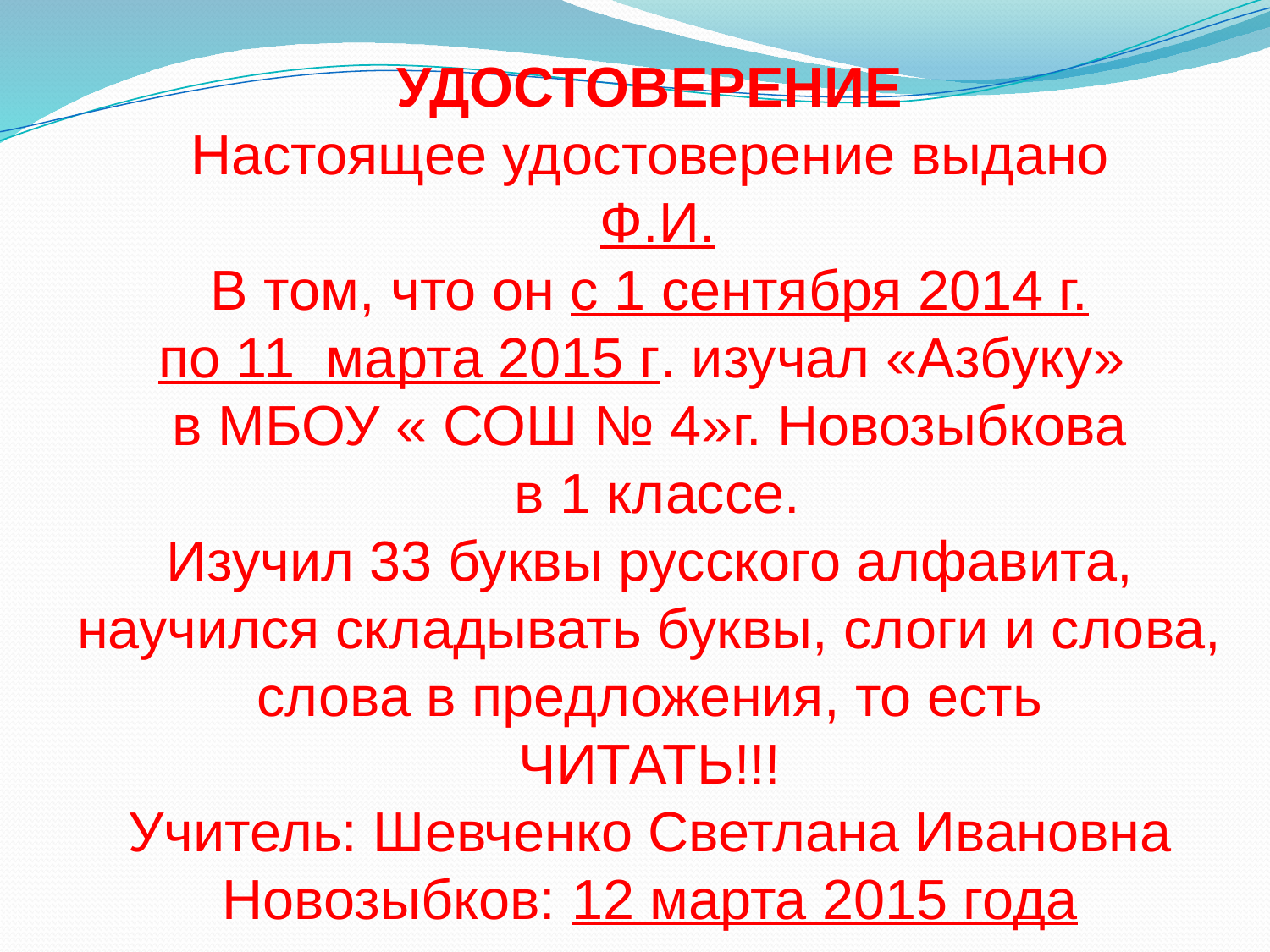

УДОСТОВЕРЕНИЕ
Настоящее удостоверение выдано
 Ф.И.
В том, что он с 1 сентября 2014 г.
по 11  марта 2015 г. изучал «Азбуку»
в МБОУ « СОШ № 4»г. Новозыбкова
 в 1 классе.
Изучил 33 буквы русского алфавита, научился складывать буквы, слоги и слова, слова в предложения, то есть
ЧИТАТЬ!!!
Учитель: Шевченко Светлана Ивановна
Новозыбков: 12 марта 2015 года